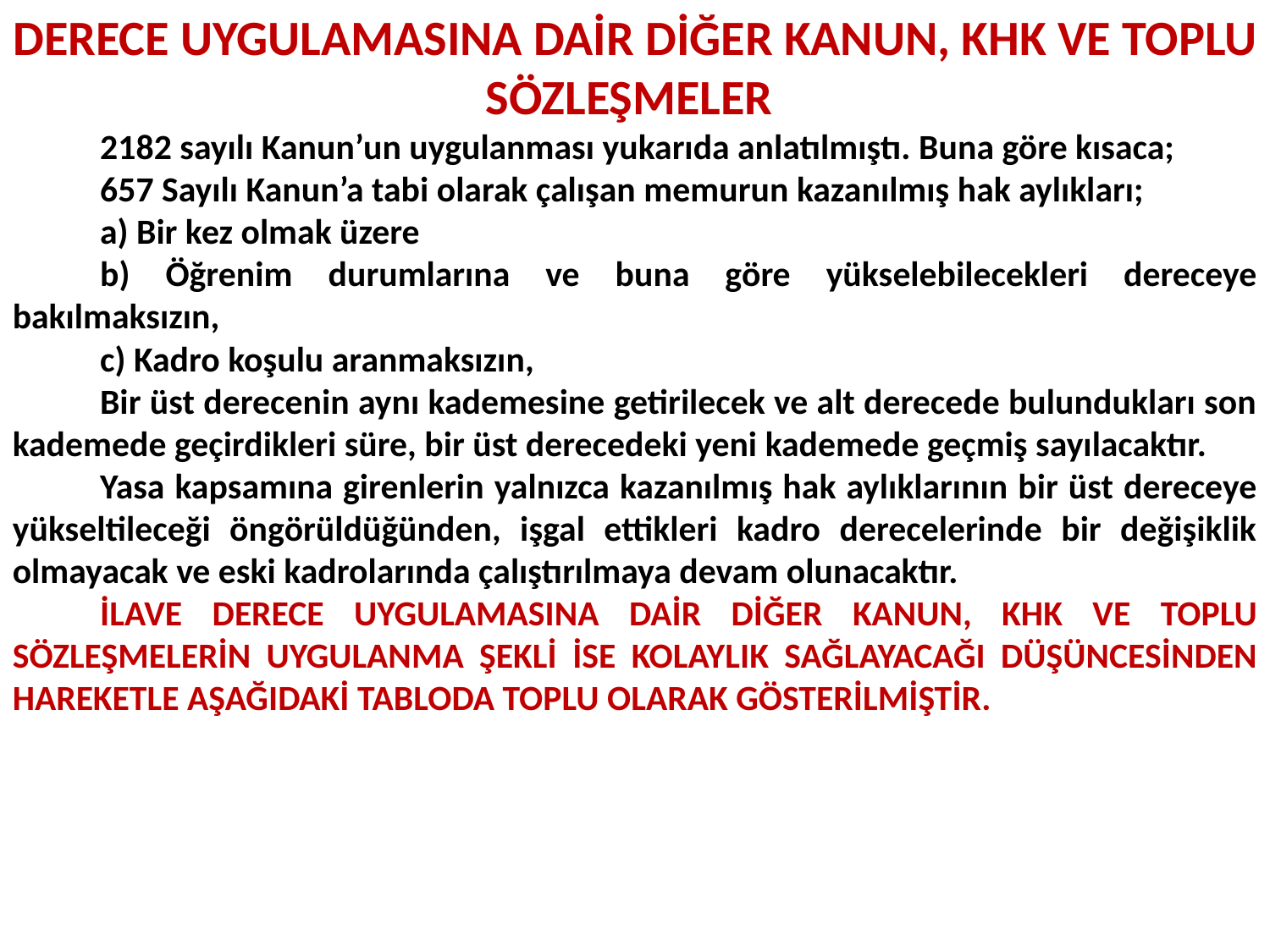

DERECE UYGULAMASINA DAİR DİĞER KANUN, KHK VE TOPLU SÖZLEŞMELER
2182 sayılı Kanun’un uygulanması yukarıda anlatılmıştı. Buna göre kısaca;
657 Sayılı Kanun’a tabi olarak çalışan memurun kazanılmış hak aylıkları;
a) Bir kez olmak üzere
b) Öğrenim durumlarına ve buna göre yükselebilecekleri dereceye bakılmaksızın,
c) Kadro koşulu aranmaksızın,
Bir üst derecenin aynı kademesine getirilecek ve alt derecede bulundukları son kademede geçirdikleri süre, bir üst derecedeki yeni kademede geçmiş sayılacaktır.
Yasa kapsamına girenlerin yalnızca kazanılmış hak aylıklarının bir üst dereceye yükseltileceği öngörüldüğünden, işgal ettikleri kadro derecelerinde bir değişiklik olmayacak ve eski kadrolarında çalıştırılmaya devam olunacaktır.
İLAVE DERECE UYGULAMASINA DAİR DİĞER KANUN, KHK VE TOPLU SÖZLEŞMELERİN UYGULANMA ŞEKLİ İSE KOLAYLIK SAĞLAYACAĞI DÜŞÜNCESİNDEN HAREKETLE AŞAĞIDAKİ TABLODA TOPLU OLARAK GÖSTERİLMİŞTİR.